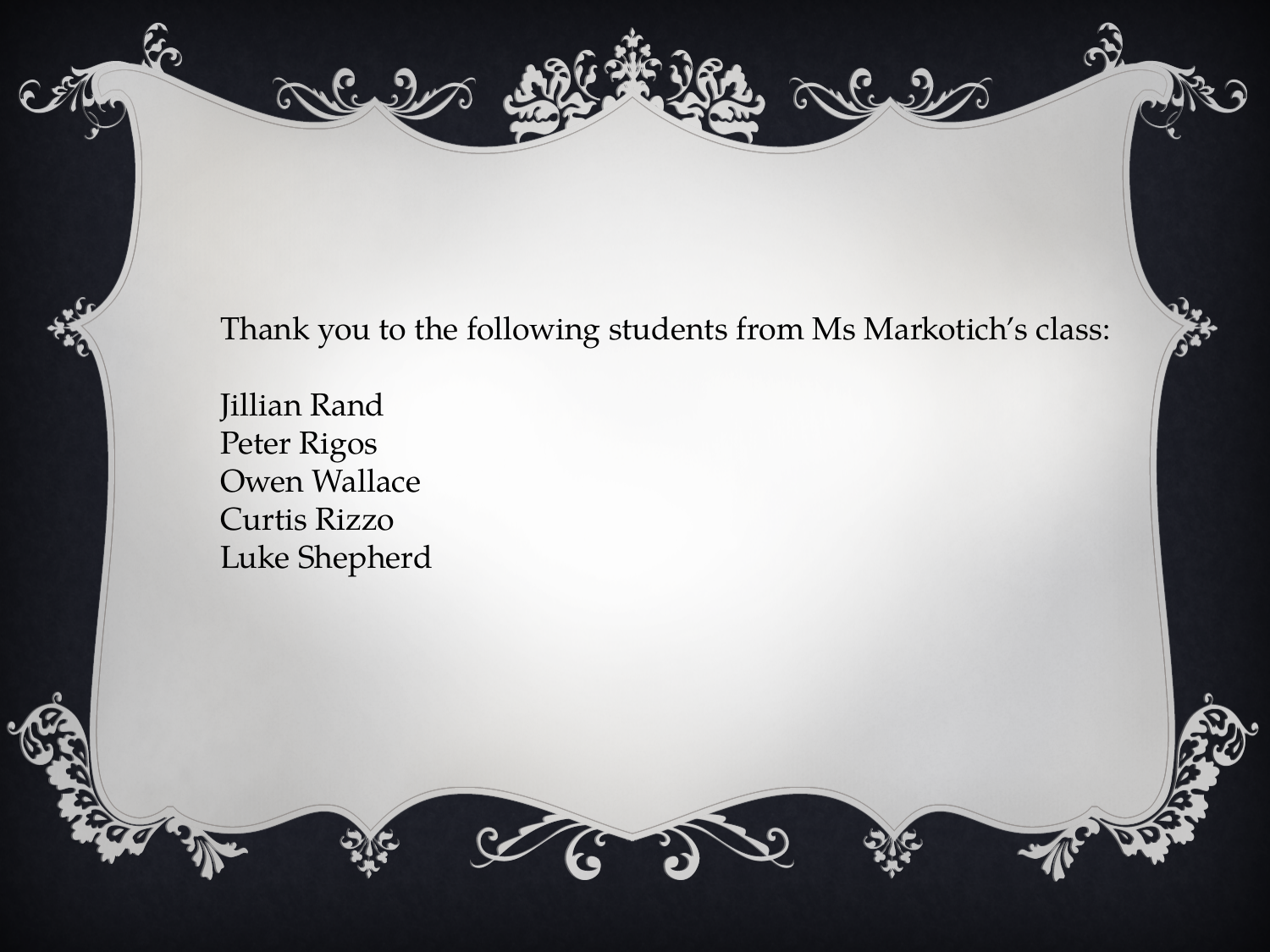

Thank you to the following students from Ms Markotich’s class:

Jillian Rand
Peter Rigos
Owen Wallace
Curtis Rizzo
Luke Shepherd